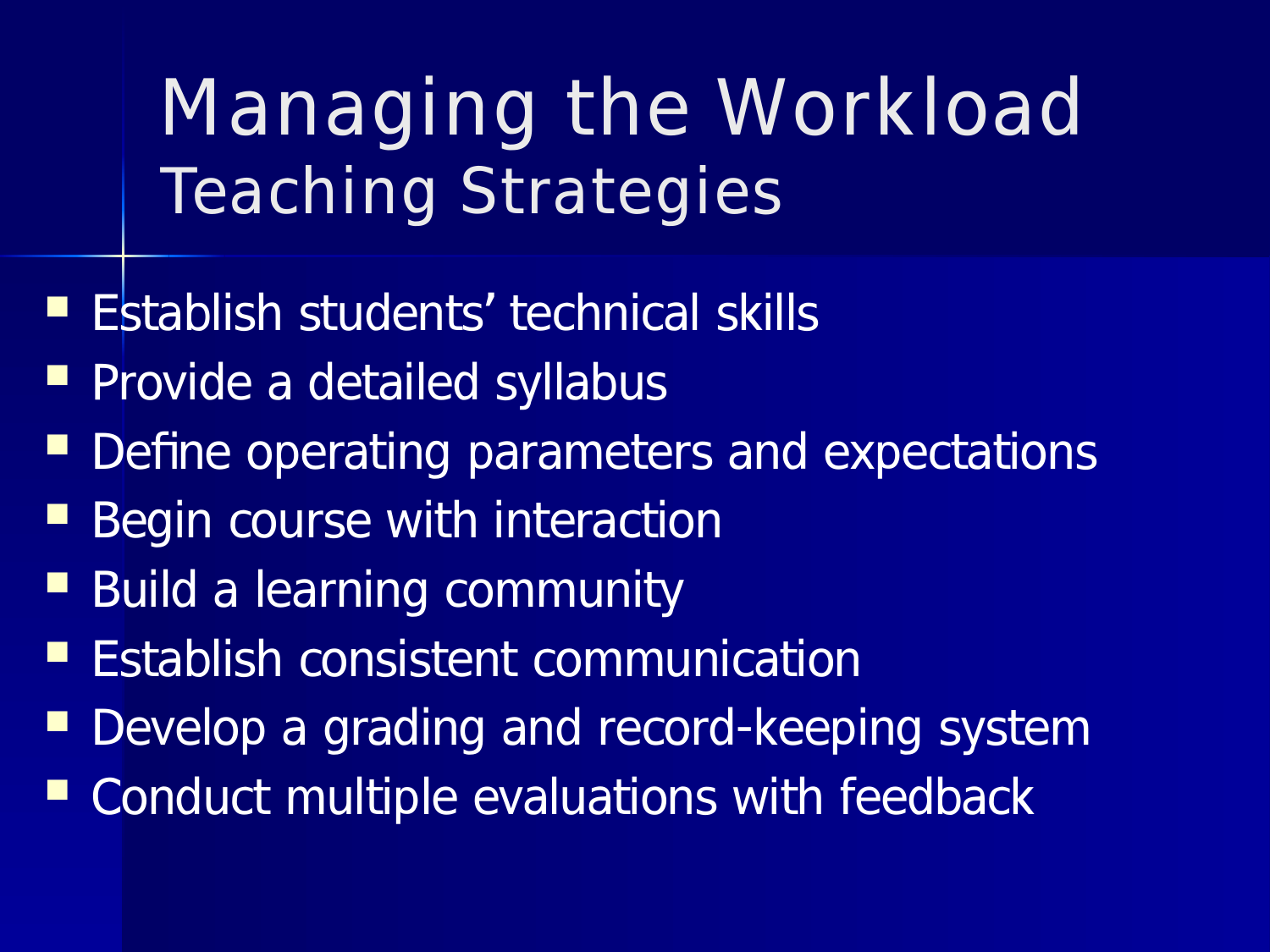

# Managing the Workload Teaching Strategies
Establish students’ technical skills
Provide a detailed syllabus
Define operating parameters and expectations
Begin course with interaction
Build a learning community
Establish consistent communication
Develop a grading and record-keeping system
Conduct multiple evaluations with feedback